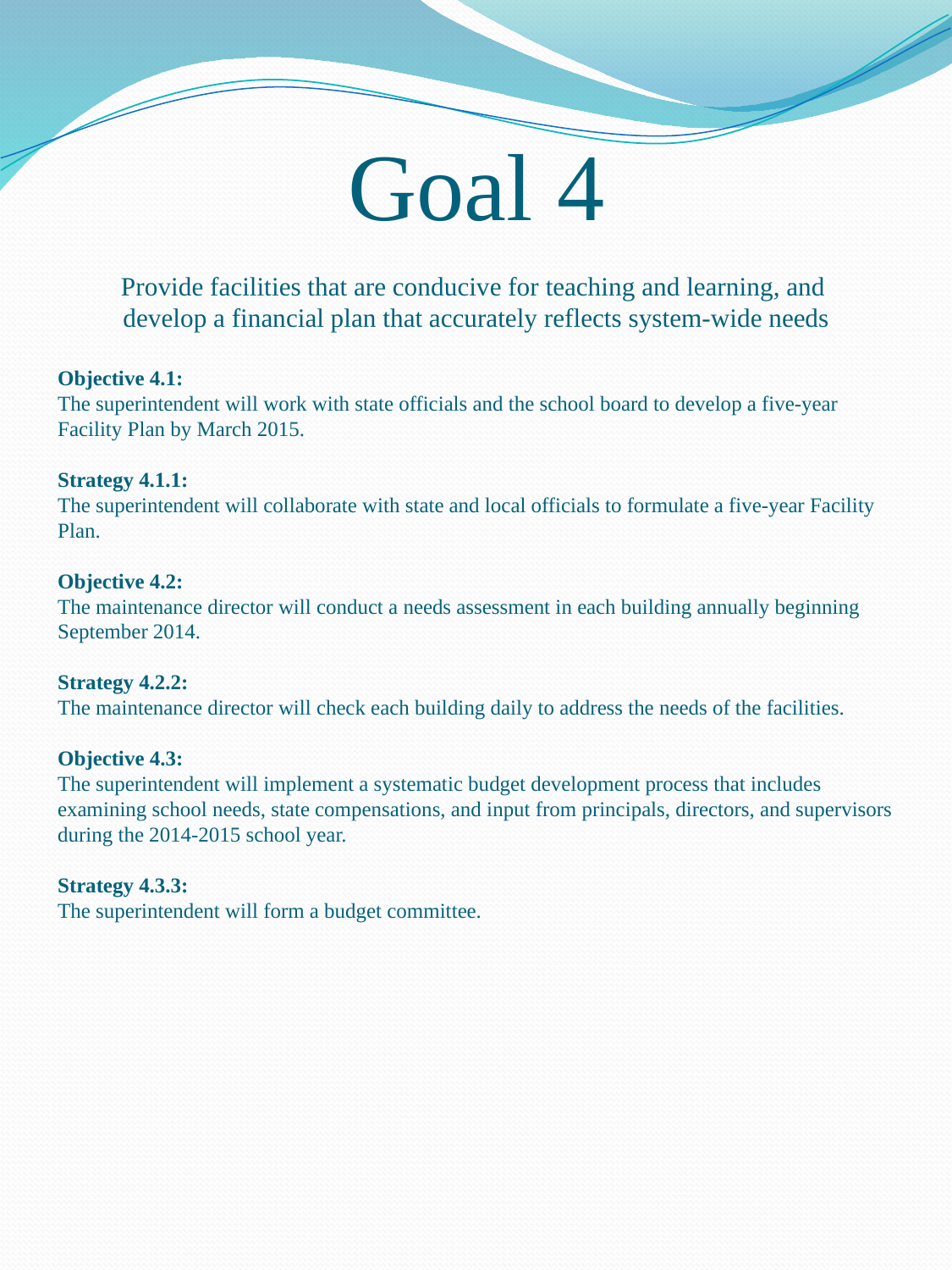

Goal 4

Provide facilities that are conducive for teaching and learning, and
develop a financial plan that accurately reflects system-wide needs

Objective 4.1:
The superintendent will work with state officials and the school board to develop a five-year Facility Plan by March 2015.

Strategy 4.1.1:
The superintendent will collaborate with state and local officials to formulate a five-year Facility Plan.

Objective 4.2:
The maintenance director will conduct a needs assessment in each building annually beginning September 2014.

Strategy 4.2.2:
The maintenance director will check each building daily to address the needs of the facilities.

Objective 4.3:
The superintendent will implement a systematic budget development process that includes examining school needs, state compensations, and input from principals, directors, and supervisors during the 2014-2015 school year.

Strategy 4.3.3:
The superintendent will form a budget committee.